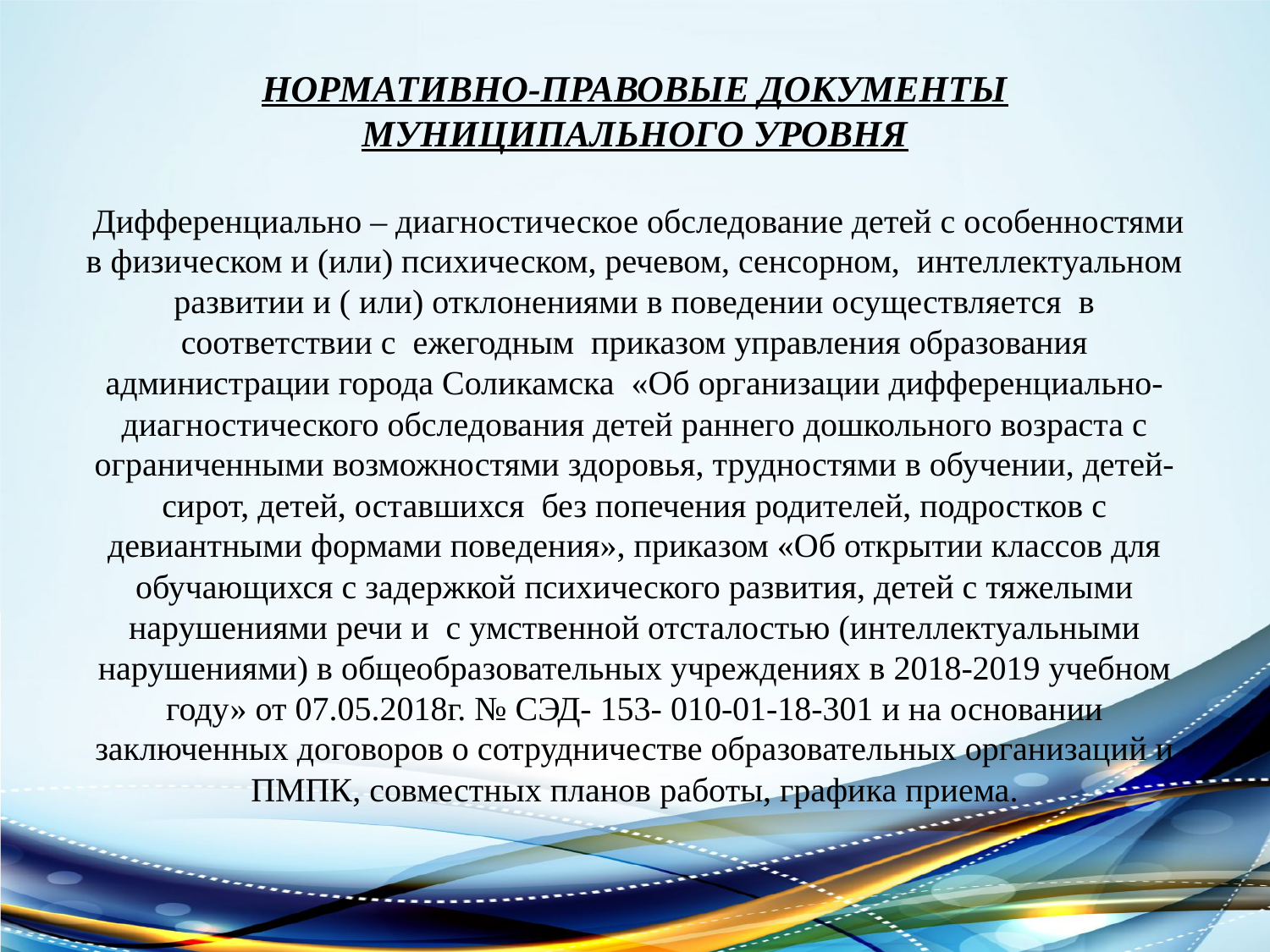

# НОРМАТИВНО-ПРАВОВЫЕ ДОКУМЕНТЫ МУНИЦИПАЛЬНОГО УРОВНЯ Дифференциально – диагностическое обследование детей с особенностями в физическом и (или) психическом, речевом, сенсорном,  интеллектуальном развитии и ( или) отклонениями в поведении осуществляется  в соответствии с  ежегодным  приказом управления образования администрации города Соликамска  «Об организации дифференциально-диагностического обследования детей раннего дошкольного возраста с ограниченными возможностями здоровья, трудностями в обучении, детей-сирот, детей, оставшихся  без попечения родителей, подростков с девиантными формами поведения», приказом «Об открытии классов для обучающихся с задержкой психического развития, детей с тяжелыми нарушениями речи и  с умственной отсталостью (интеллектуальными нарушениями) в общеобразовательных учреждениях в 2018-2019 учебном году» от 07.05.2018г. № СЭД- 153- 010-01-18-301 и на основании заключенных договоров о сотрудничестве образовательных организаций и ПМПК, совместных планов работы, графика приема.